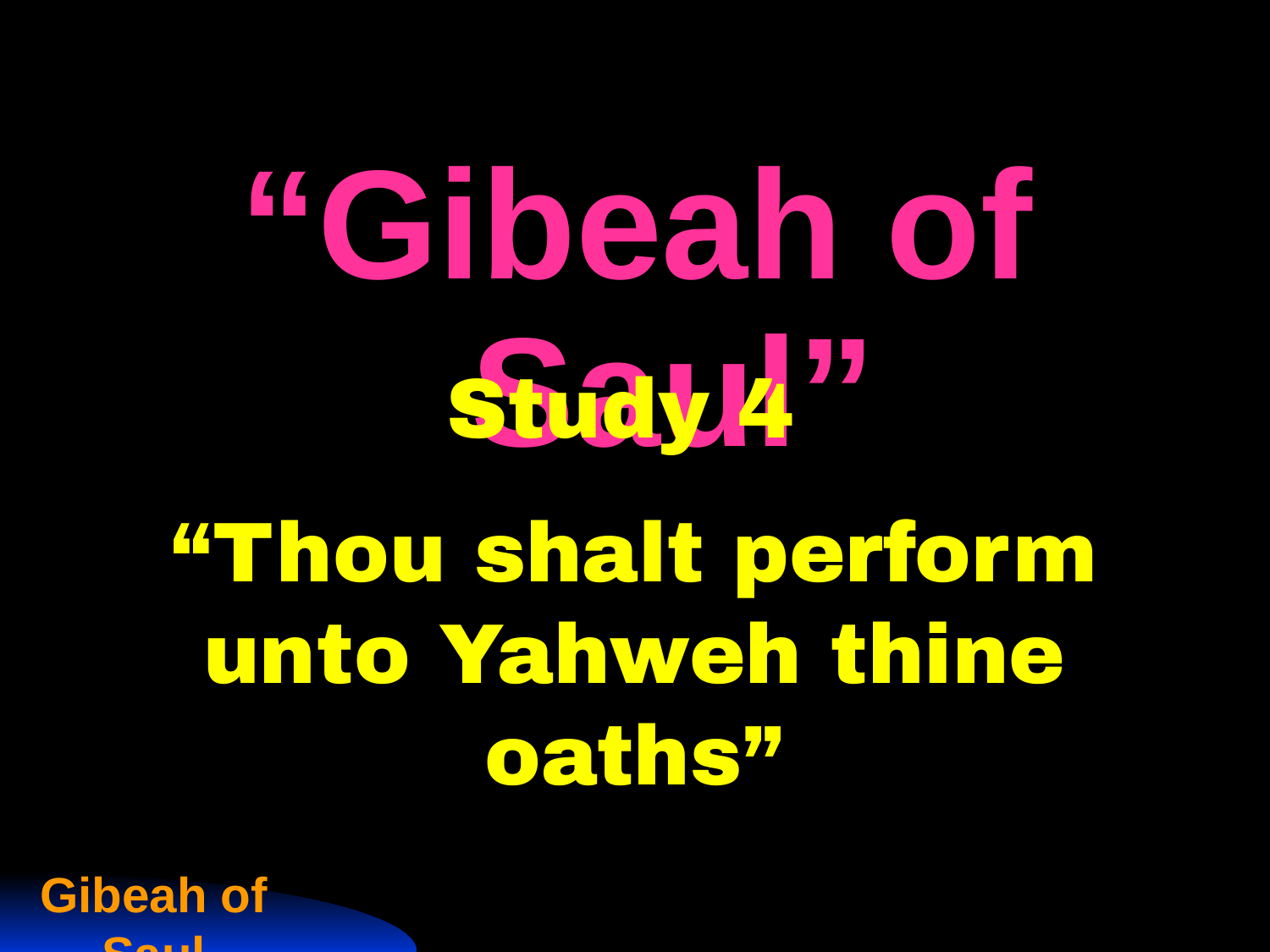

“Gibeah of Saul”
Study 4
“Thou shalt perform unto Yahweh thine oaths”
Gibeah of Saul